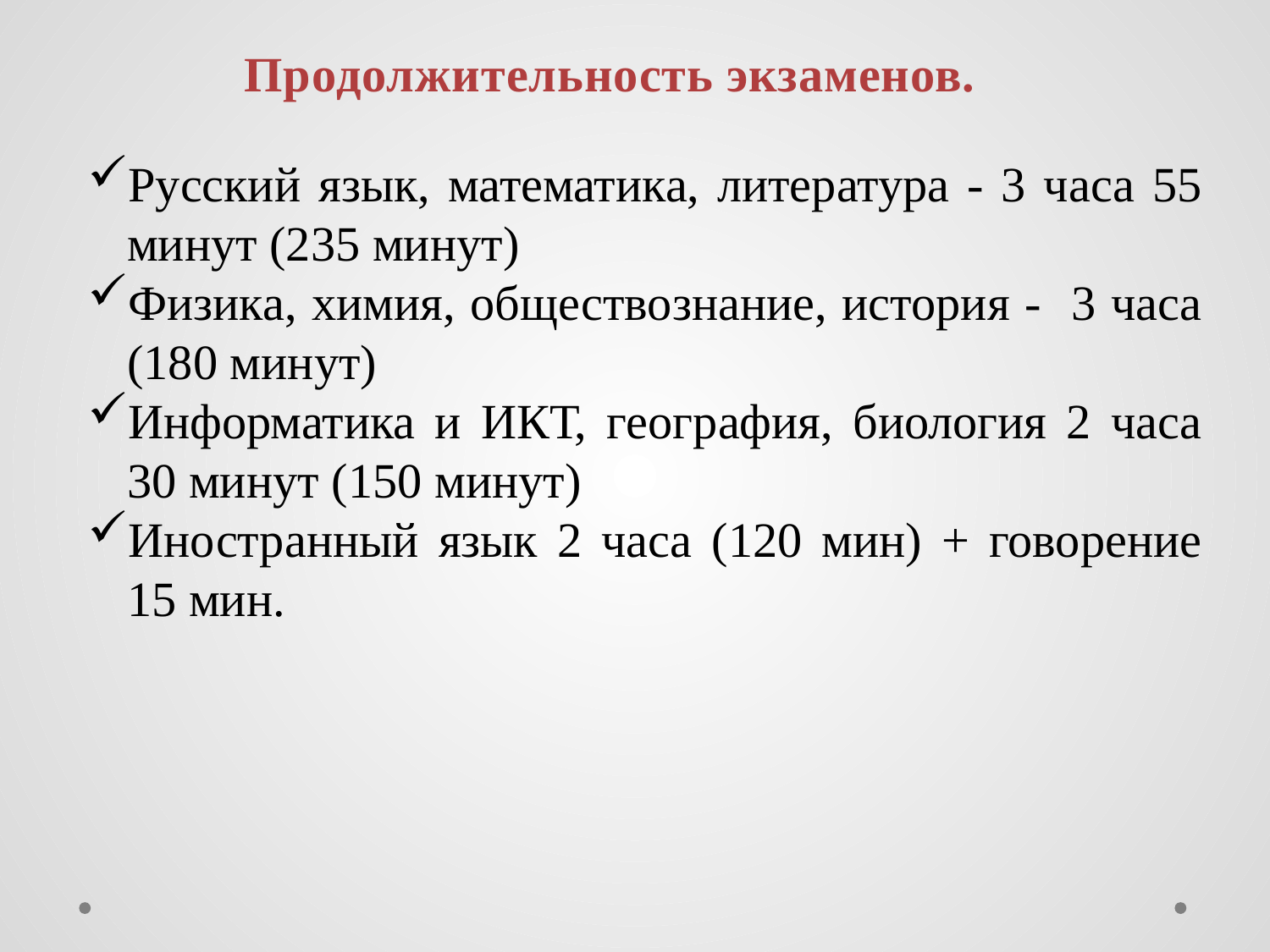

Продолжительность экзаменов.
Русский язык, математика, литература - 3 часа 55 минут (235 минут)
Физика, химия, обществознание, история -  3 часа (180 минут)
Информатика и ИКТ, география, биология 2 часа 30 минут (150 минут)
Иностранный язык 2 часа (120 мин) + говорение 15 мин.